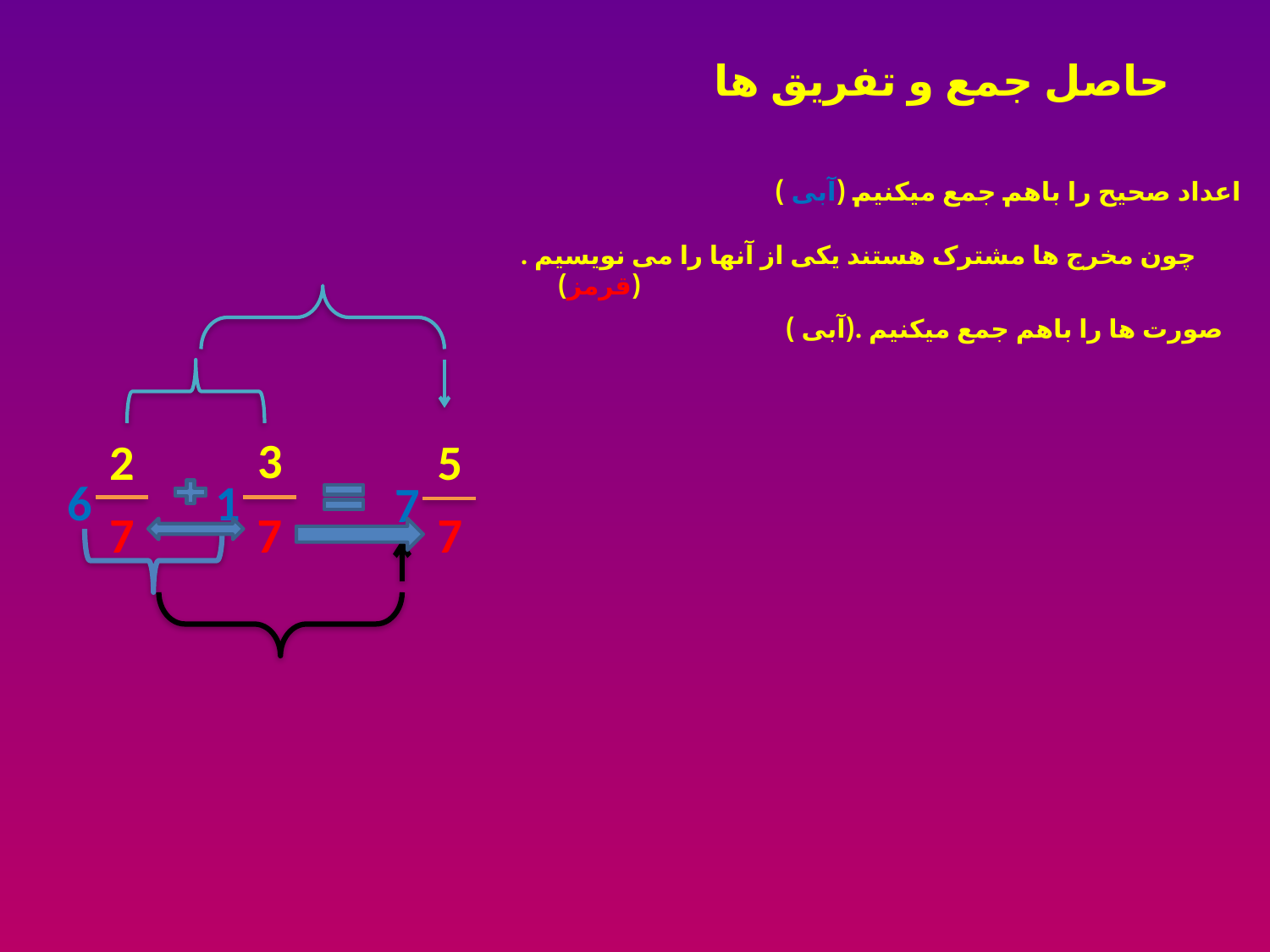

# حاصل جمع و تفریق ها
اعداد صحیح را باهم جمع میکنیم (آبی )

چون مخرج ها مشترک هستند یکی از آنها را می نویسیم .(قرمز)
صورت ها را باهم جمع میکنیم .(آبی )

3
2
5
6
1
7

7
7
7